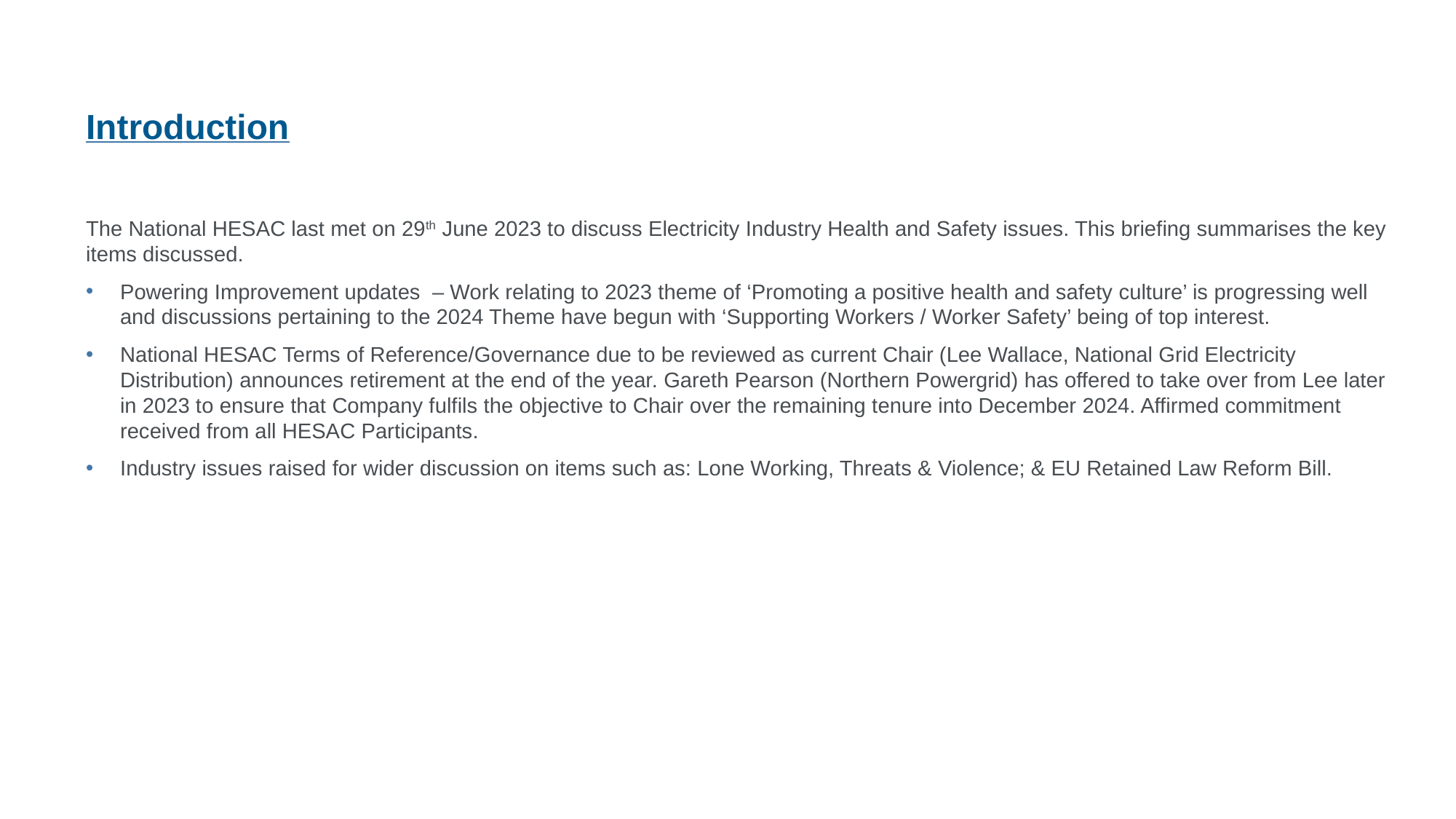

Introduction
The National HESAC last met on 29th June 2023 to discuss Electricity Industry Health and Safety issues. This briefing summarises the key items discussed.
Powering Improvement updates  – Work relating to 2023 theme of ‘Promoting a positive health and safety culture’ is progressing well and discussions pertaining to the 2024 Theme have begun with ‘Supporting Workers / Worker Safety’ being of top interest.
National HESAC Terms of Reference/Governance due to be reviewed as current Chair (Lee Wallace, National Grid Electricity Distribution) announces retirement at the end of the year. Gareth Pearson (Northern Powergrid) has offered to take over from Lee later in 2023 to ensure that Company fulfils the objective to Chair over the remaining tenure into December 2024. Affirmed commitment received from all HESAC Participants.
Industry issues raised for wider discussion on items such as: Lone Working, Threats & Violence; & EU Retained Law Reform Bill.